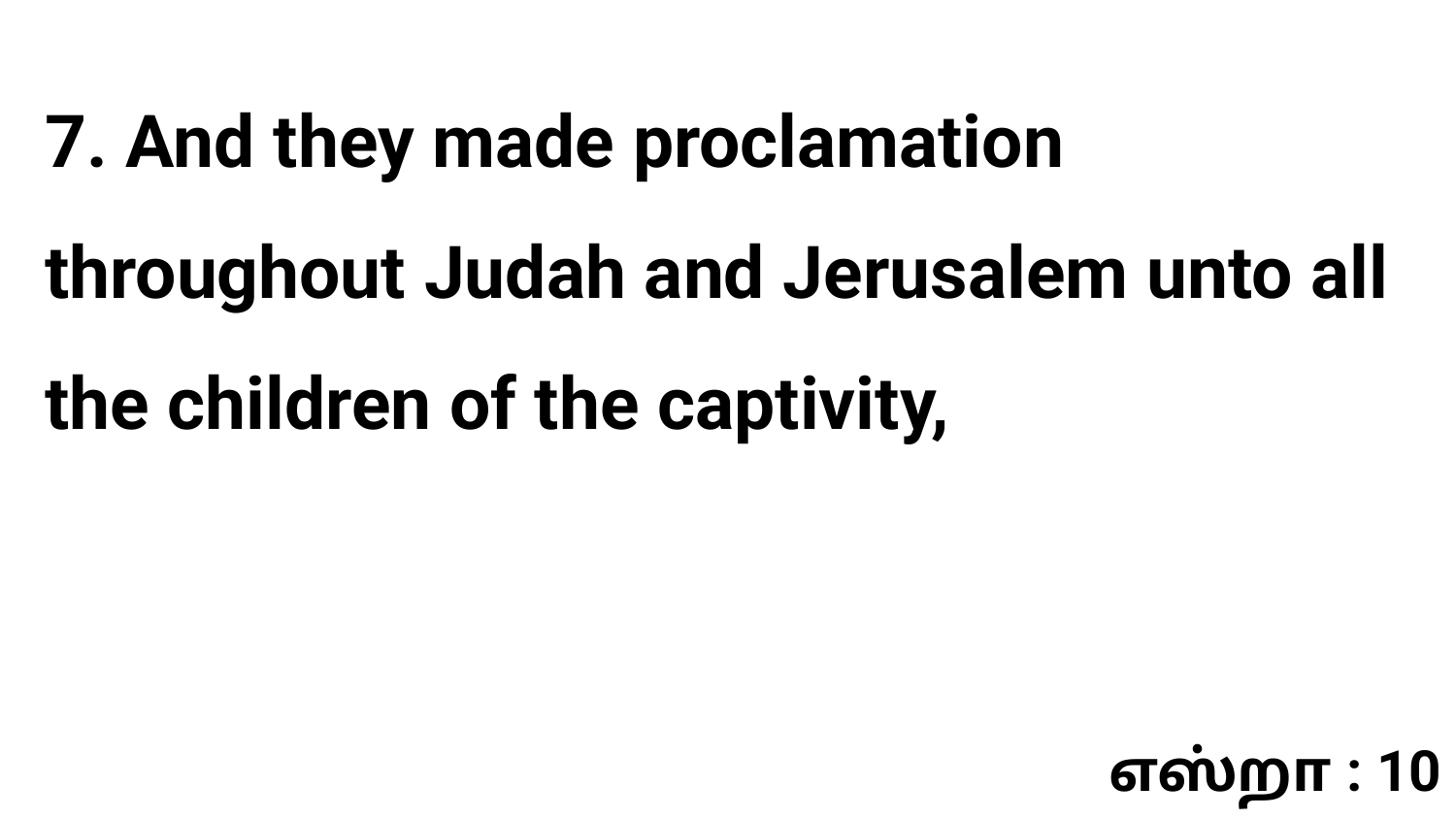

7. And they made proclamation throughout Judah and Jerusalem unto all the children of the captivity,
எஸ்றா : 10